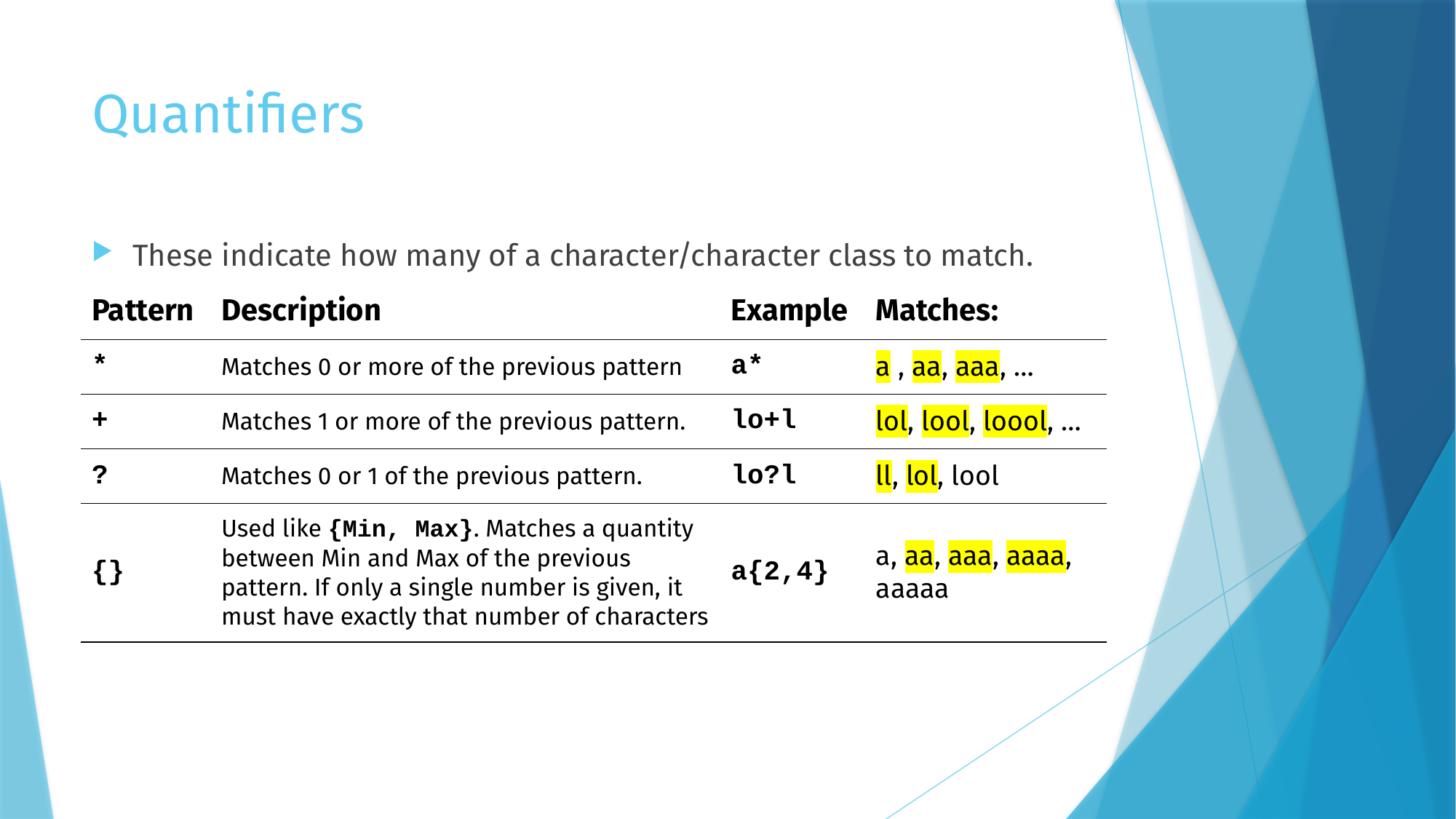

# Quantifiers
These indicate how many of a character/character class to match.
| Pattern | Description | Example | Matches: |
| --- | --- | --- | --- |
| \* | Matches 0 or more of the previous pattern | a\* | a , aa, aaa, … |
| + | Matches 1 or more of the previous pattern. | lo+l | lol, lool, loool, … |
| ? | Matches 0 or 1 of the previous pattern. | lo?l | ll, lol, lool |
| {} | Used like {Min, Max}. Matches a quantity between Min and Max of the previous pattern. If only a single number is given, it must have exactly that number of characters | a{2,4} | a, aa, aaa, aaaa, aaaaa |